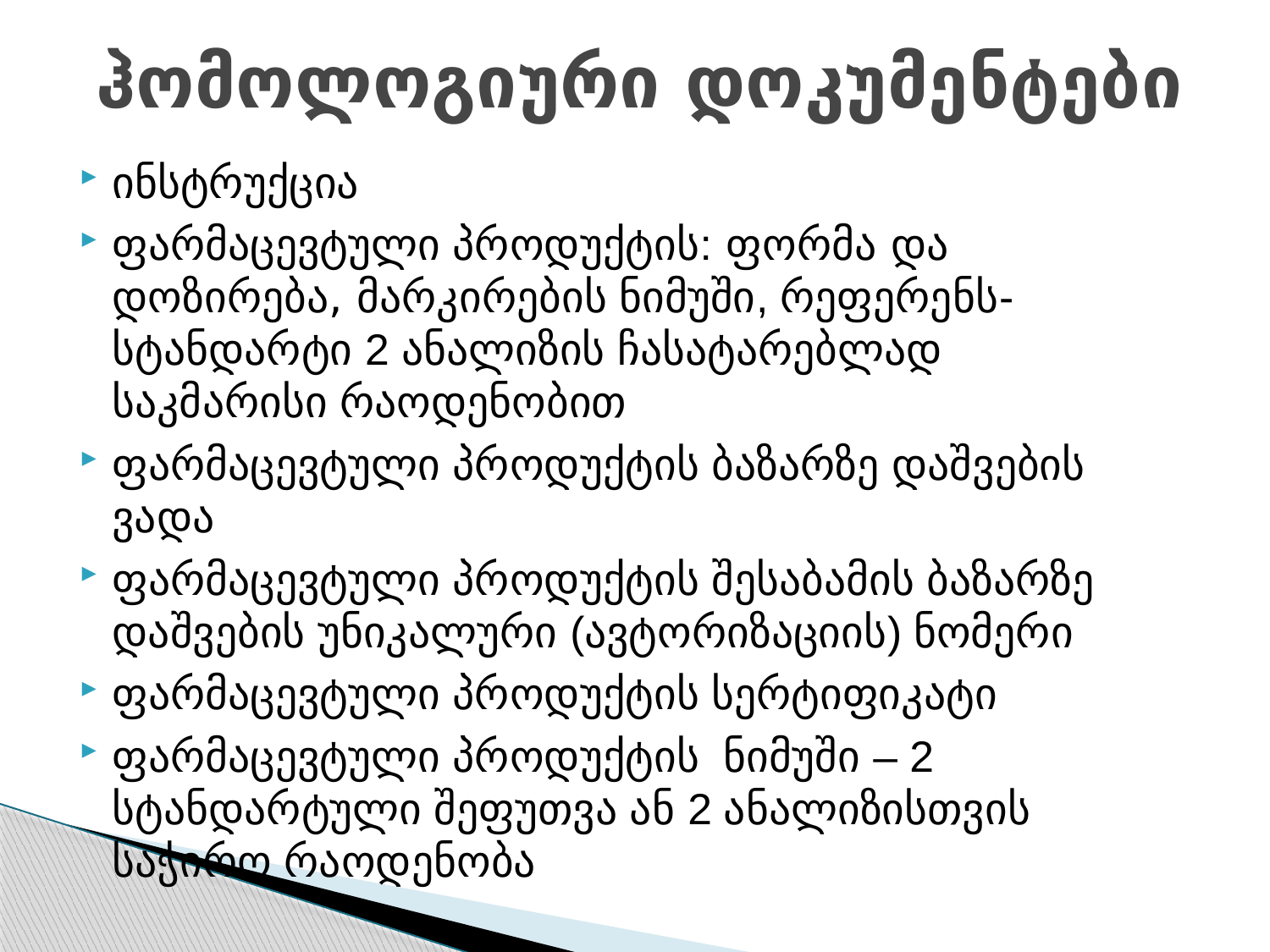

# ჰომოლოგიური დოკუმენტები
ინსტრუქცია
ფარმაცევტული პროდუქტის: ფორმა და დოზირება, მარკირების ნიმუში, რეფერენს-სტანდარტი 2 ანალიზის ჩასატარებლად საკმარისი რაოდენობით
ფარმაცევტული პროდუქტის ბაზარზე დაშვების ვადა
ფარმაცევტული პროდუქტის შესაბამის ბაზარზე დაშვების უნიკალური (ავტორიზაციის) ნომერი
ფარმაცევტული პროდუქტის სერტიფიკატი
ფარმაცევტული პროდუქტის  ნიმუში – 2 სტანდარტული შეფუთვა ან 2 ანალიზისთვის საჭირო რაოდენობა